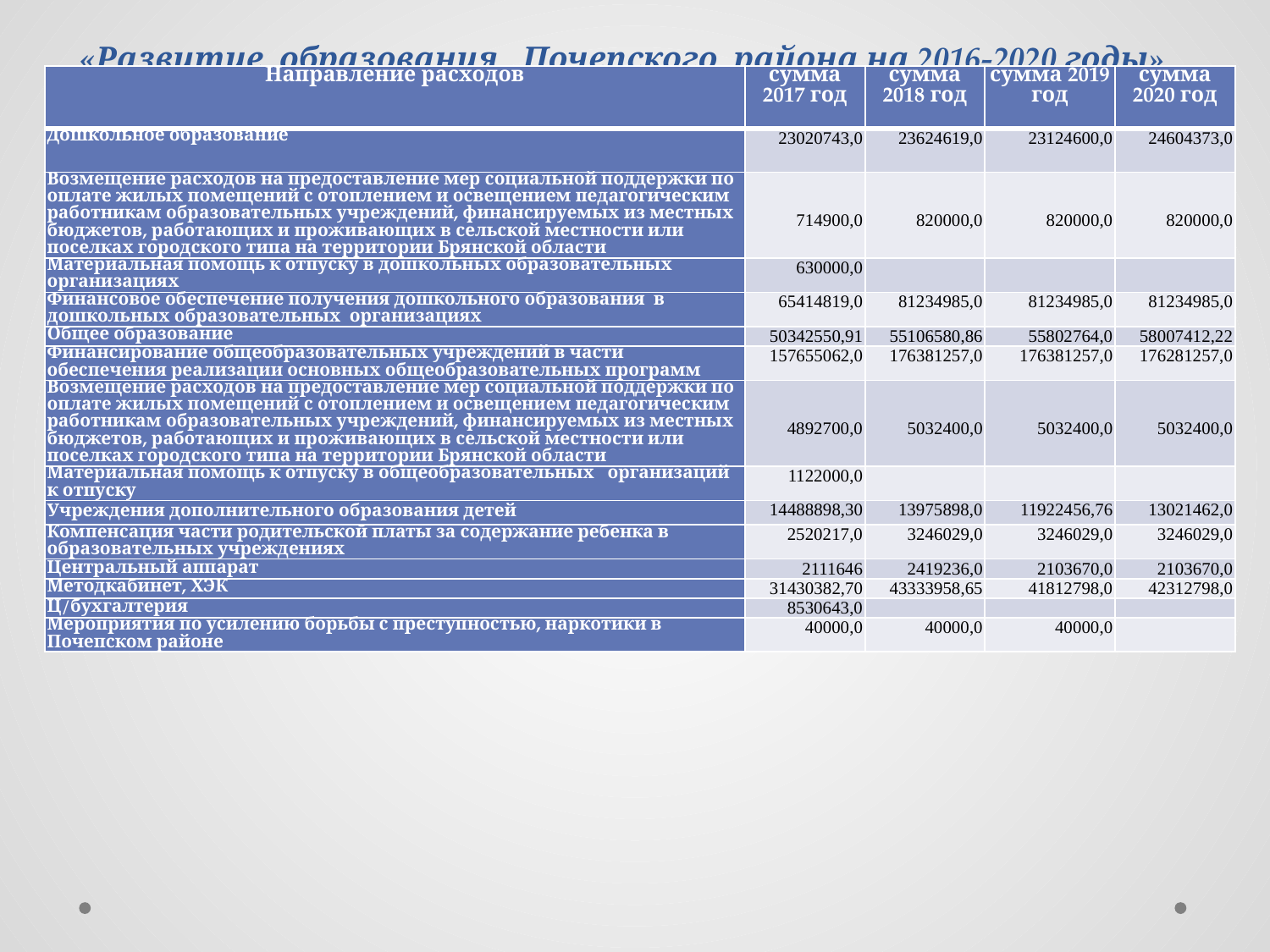

# «Развитие  образования   Почепского  района на 2016-2020 годы»
| Направление расходов | сумма 2017 год | сумма 2018 год | сумма 2019 год | сумма 2020 год |
| --- | --- | --- | --- | --- |
| Дошкольное образование | 23020743,0 | 23624619,0 | 23124600,0 | 24604373,0 |
| Возмещение расходов на предоставление мер социальной поддержки по оплате жилых помещений с отоплением и освещением педагогическим работникам образовательных учреждений, финансируемых из местных бюджетов, работающих и проживающих в сельской местности или поселках городского типа на территории Брянской области | 714900,0 | 820000,0 | 820000,0 | 820000,0 |
| Материальная помощь к отпуску в дошкольных образовательных организациях | 630000,0 |  |  |  |
| Финансовое обеспечение получения дошкольного образования в дошкольных образовательных организациях | 65414819,0 | 81234985,0 | 81234985,0 | 81234985,0 |
| Общее образование | 50342550,91 | 55106580,86 | 55802764,0 | 58007412,22 |
| Финансирование общеобразовательных учреждений в части обеспечения реализации основных общеобразовательных программ | 157655062,0 | 176381257,0 | 176381257,0 | 176281257,0 |
| Возмещение расходов на предоставление мер социальной поддержки по оплате жилых помещений с отоплением и освещением педагогическим работникам образовательных учреждений, финансируемых из местных бюджетов, работающих и проживающих в сельской местности или поселках городского типа на территории Брянской области | 4892700,0 | 5032400,0 | 5032400,0 | 5032400,0 |
| Материальная помощь к отпуску в общеобразовательных организаций к отпуску | 1122000,0 |  |  |  |
| Учреждения дополнительного образования детей | 14488898,30 | 13975898,0 | 11922456,76 | 13021462,0 |
| Компенсация части родительской платы за содержание ребенка в образовательных учреждениях | 2520217,0 | 3246029,0 | 3246029,0 | 3246029,0 |
| Центральный аппарат | 2111646 | 2419236,0 | 2103670,0 | 2103670,0 |
| Методкабинет, ХЭК | 31430382,70 | 43333958,65 | 41812798,0 | 42312798,0 |
| Ц/бухгалтерия | 8530643,0 |  |  |  |
| Мероприятия по усилению борьбы с преступностью, наркотики в Почепском районе | 40000,0 | 40000,0 | 40000,0 |  |